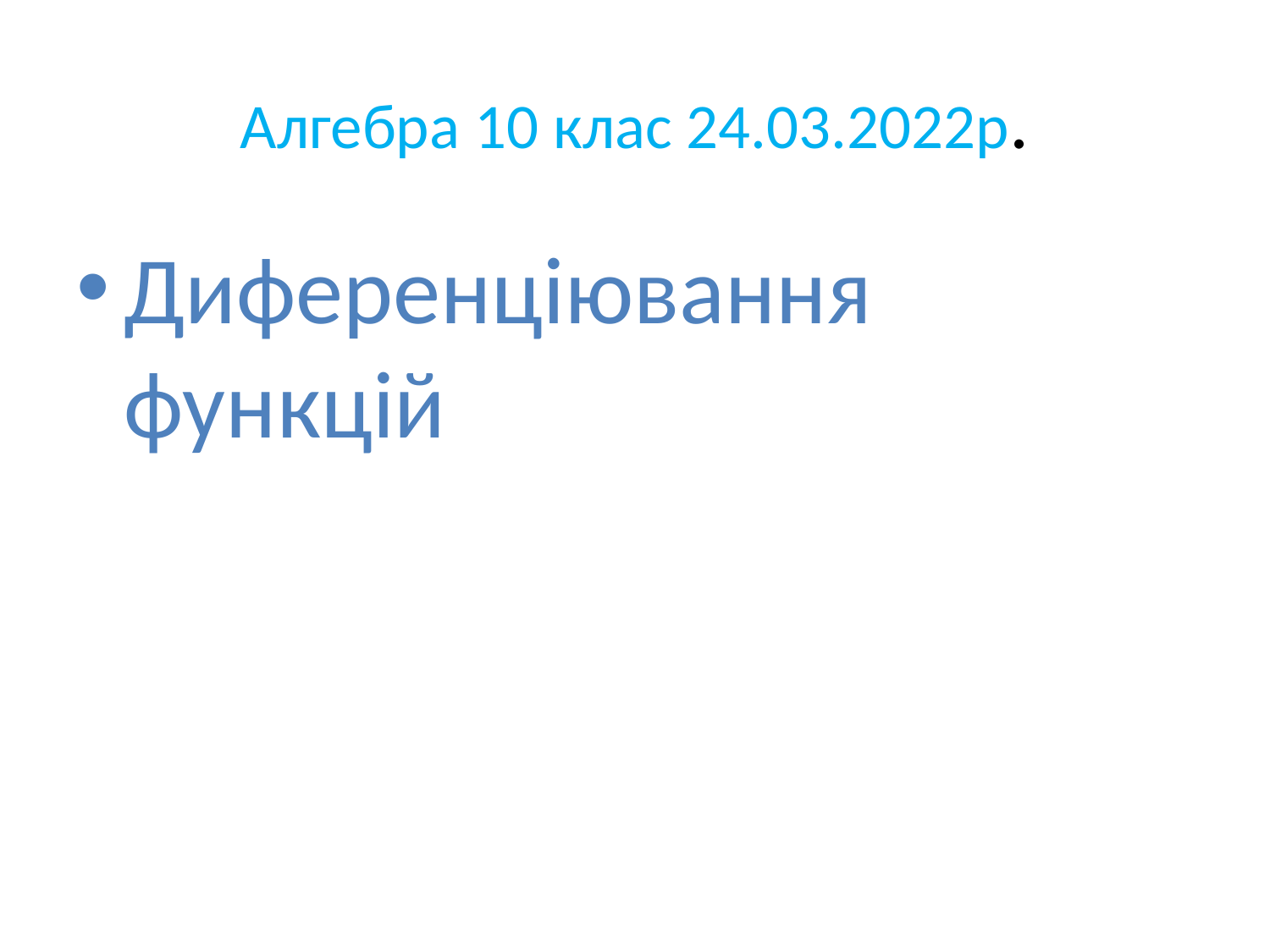

# Алгебра 10 клас 24.03.2022р.
Диференціювання функцій